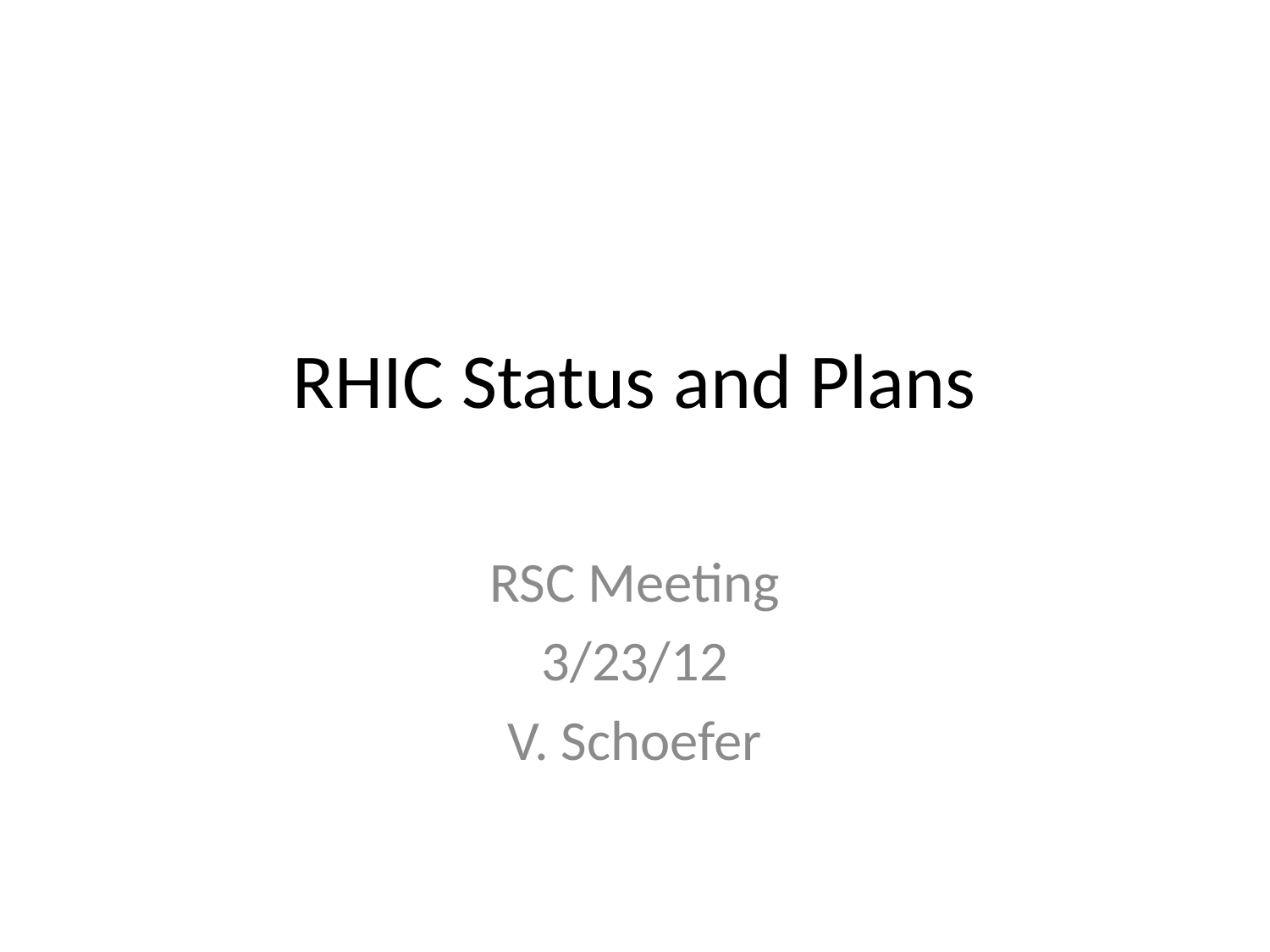

# RHIC Status and Plans
RSC Meeting
3/23/12
V. Schoefer